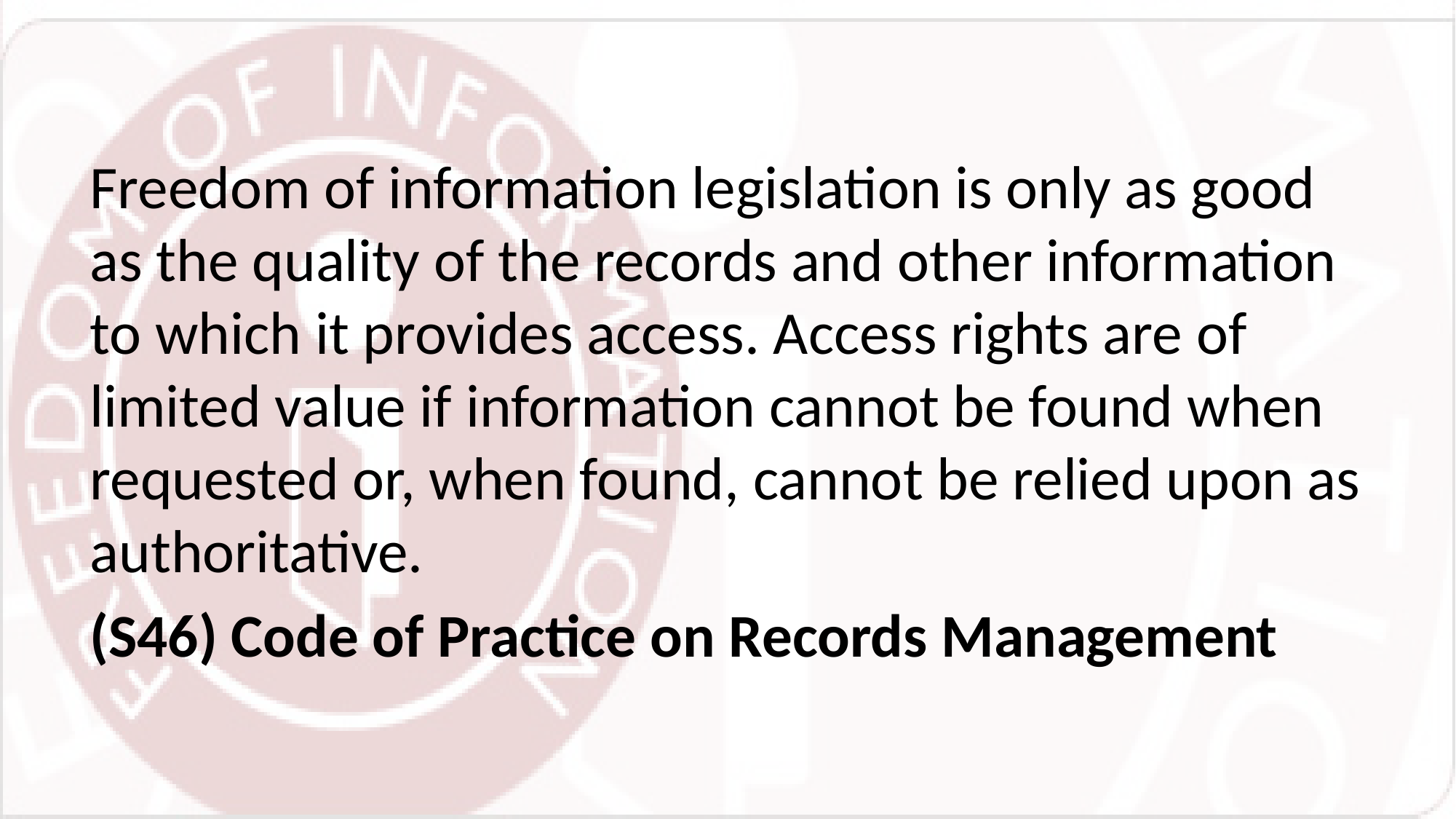

Freedom of information legislation is only as good as the quality of the records and other information to which it provides access. Access rights are of limited value if information cannot be found when requested or, when found, cannot be relied upon as authoritative.
(S46) Code of Practice on Records Management